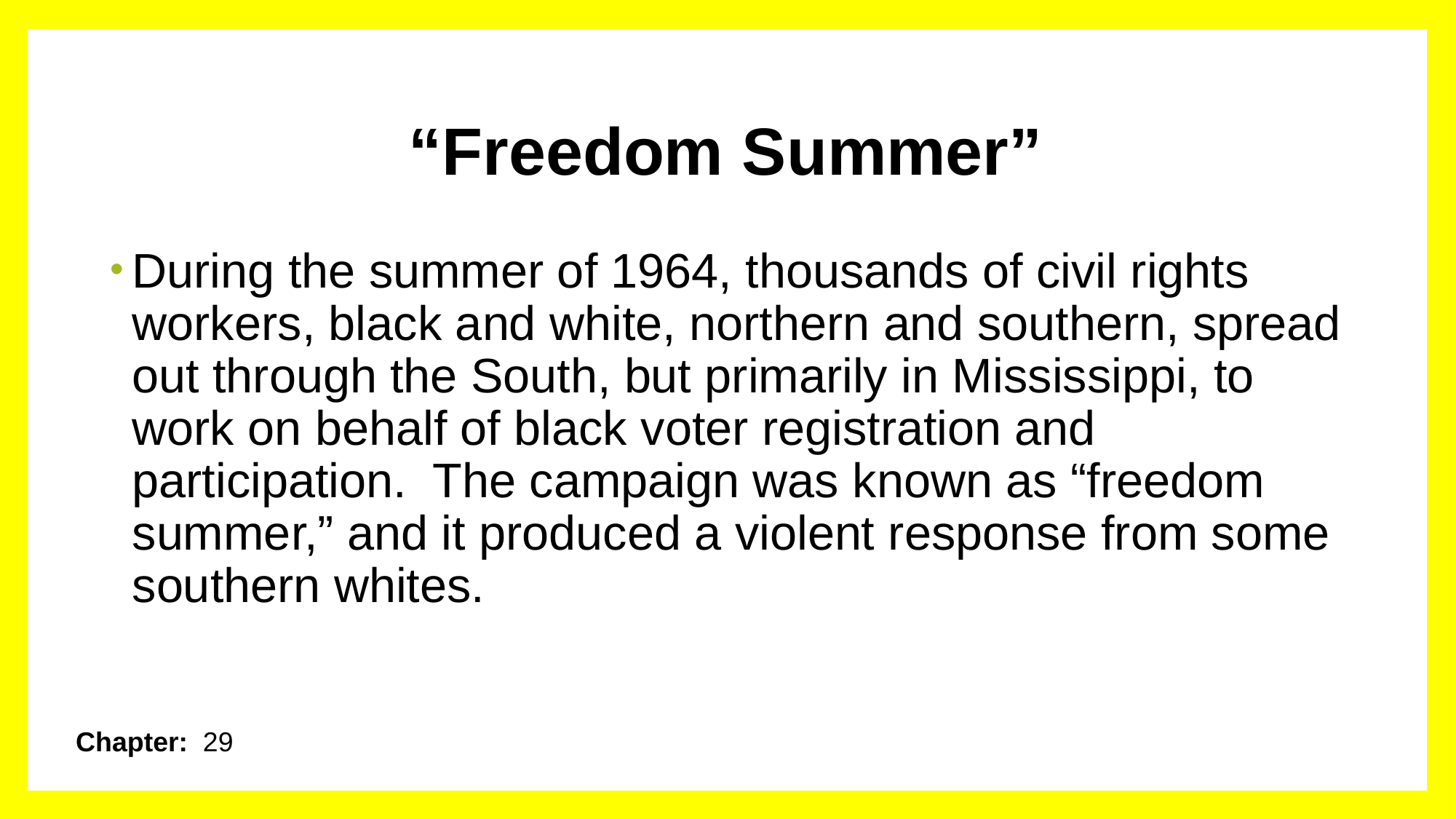

# “Freedom Summer”
During the summer of 1964, thousands of civil rights workers, black and white, northern and southern, spread out through the South, but primarily in Mississippi, to work on behalf of black voter registration and participation.  The campaign was known as “freedom summer,” and it produced a violent response from some southern whites.
Chapter:  29